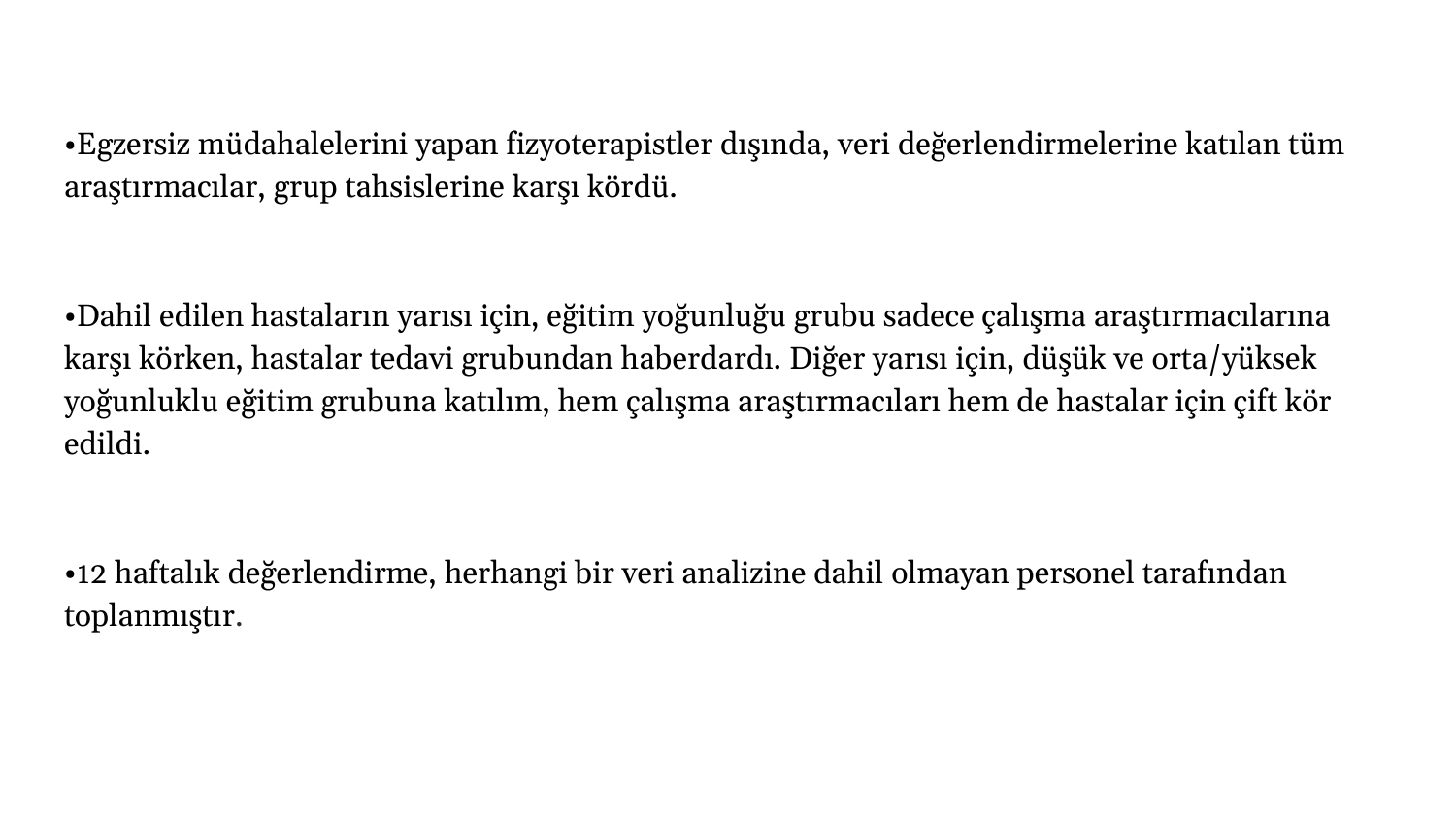

•Egzersiz müdahalelerini yapan fizyoterapistler dışında, veri değerlendirmelerine katılan tüm araştırmacılar, grup tahsislerine karşı kördü.

•Dahil edilen hastaların yarısı için, eğitim yoğunluğu grubu sadece çalışma araştırmacılarına karşı körken, hastalar tedavi grubundan haberdardı. Diğer yarısı için, düşük ve orta/yüksek yoğunluklu eğitim grubuna katılım, hem çalışma araştırmacıları hem de hastalar için çift kör edildi.

•12 haftalık değerlendirme, herhangi bir veri analizine dahil olmayan personel tarafından toplanmıştır.